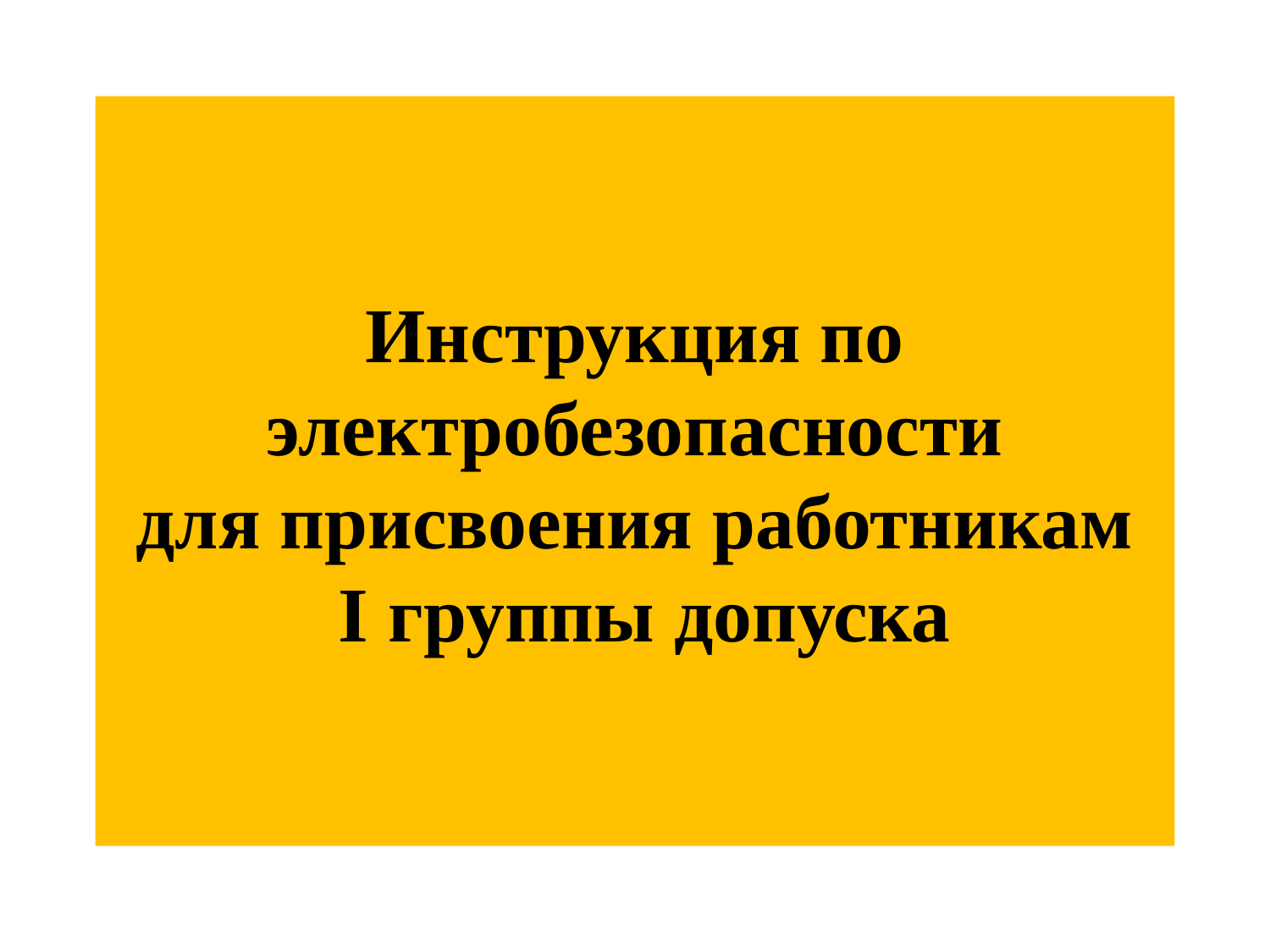

# Инструкция по электробезопасности для присвоения работникам I группы допуска